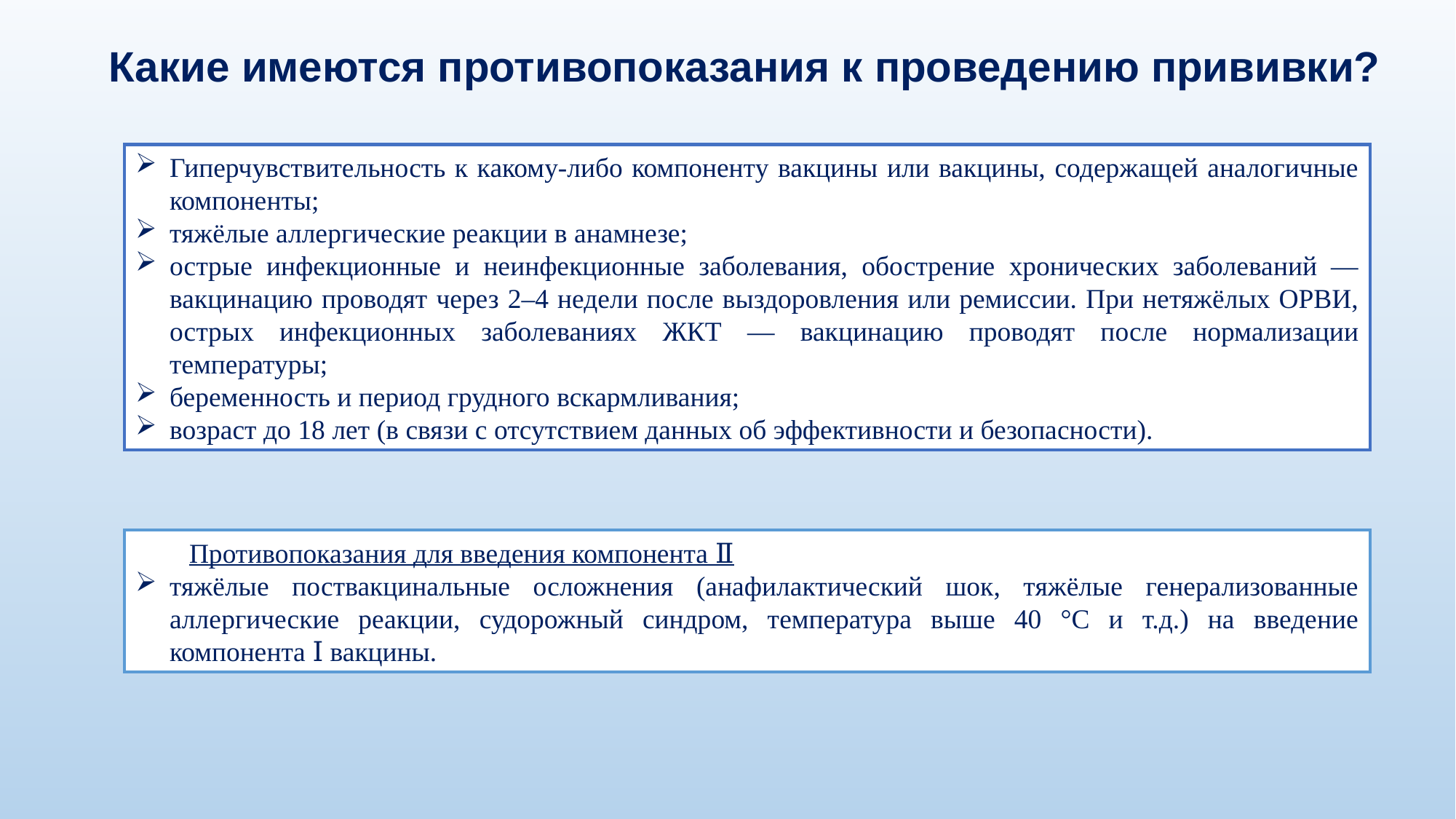

Какие имеются противопоказания к проведению прививки?
Гиперчувствительность к какому-либо компоненту вакцины или вакцины, содержащей аналогичные компоненты;
тяжёлые аллергические реакции в анамнезе;
острые инфекционные и неинфекционные заболевания, обострение хронических заболеваний — вакцинацию проводят через 2–4 недели после выздоровления или ремиссии. При нетяжёлых ОРВИ, острых инфекционных заболеваниях ЖКТ — вакцинацию проводят после нормализации температуры;
беременность и период грудного вскармливания;
возраст до 18 лет (в связи с отсутствием данных об эффективности и безопасности).
Противопоказания для введения компонента Ⅱ
тяжёлые поствакцинальные осложнения (анафилактический шок, тяжёлые генерализованные аллергические реакции, судорожный синдром, температура выше 40 °C и т.д.) на введение компонента Ⅰ вакцины.